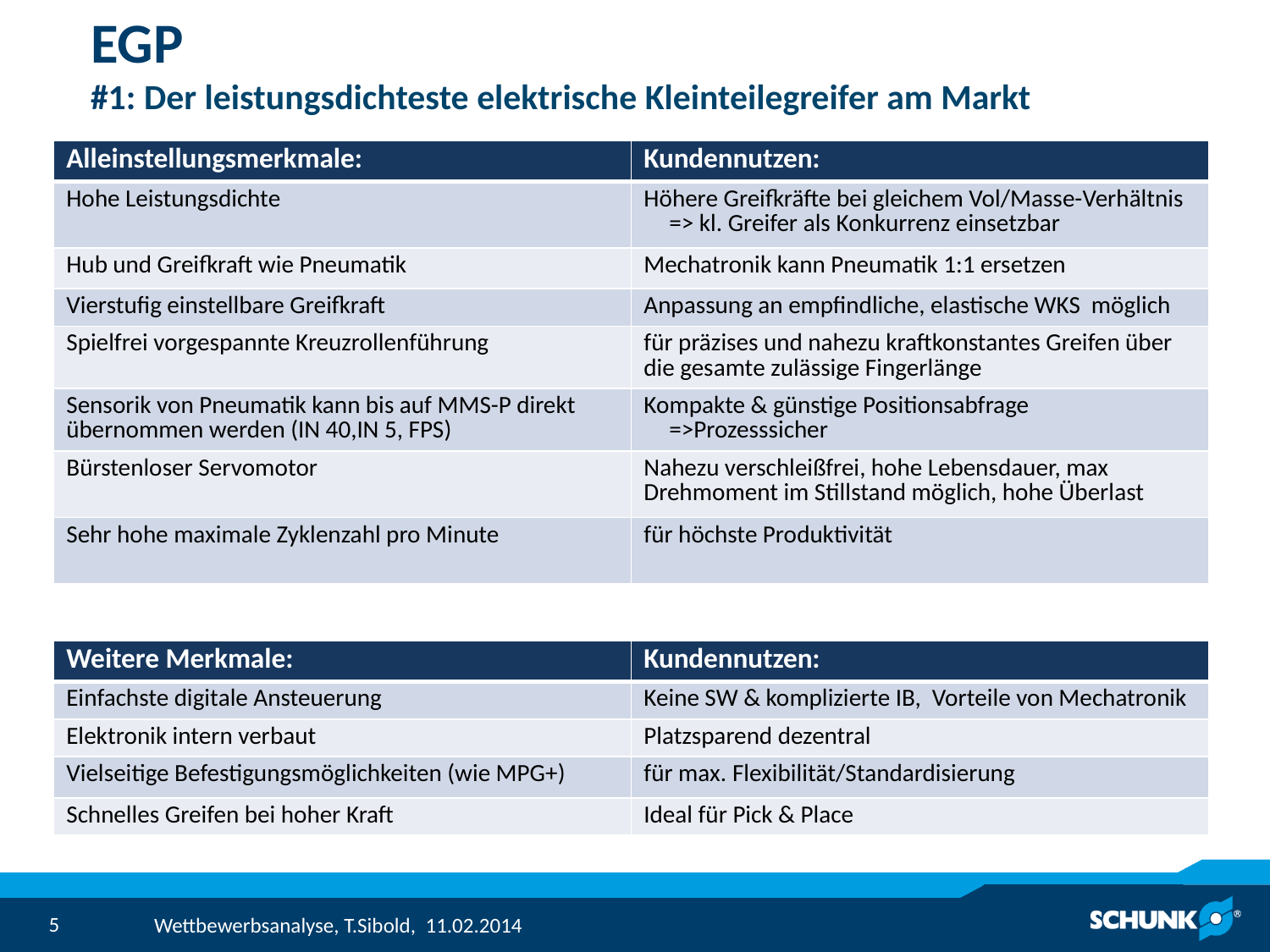

# EGP #1: Der leistungsdichteste elektrische Kleinteilegreifer am Markt
| Alleinstellungsmerkmale: | Kundennutzen: |
| --- | --- |
| Hohe Leistungsdichte | Höhere Greifkräfte bei gleichem Vol/Masse-Verhältnis => kl. Greifer als Konkurrenz einsetzbar |
| Hub und Greifkraft wie Pneumatik | Mechatronik kann Pneumatik 1:1 ersetzen |
| Vierstufig einstellbare Greifkraft | Anpassung an empfindliche, elastische WKS möglich |
| Spielfrei vorgespannte Kreuzrollenführung | für präzises und nahezu kraftkonstantes Greifen über die gesamte zulässige Fingerlänge |
| Sensorik von Pneumatik kann bis auf MMS-P direkt übernommen werden (IN 40,IN 5, FPS) | Kompakte & günstige Positionsabfrage =>Prozesssicher |
| Bürstenloser Servomotor | Nahezu verschleißfrei, hohe Lebensdauer, max Drehmoment im Stillstand möglich, hohe Überlast |
| Sehr hohe maximale Zyklenzahl pro Minute | für höchste Produktivität |
| Weitere Merkmale: | Kundennutzen: |
| --- | --- |
| Einfachste digitale Ansteuerung | Keine SW & komplizierte IB, Vorteile von Mechatronik |
| Elektronik intern verbaut | Platzsparend dezentral |
| Vielseitige Befestigungsmöglichkeiten (wie MPG+) | für max. Flexibilität/Standardisierung |
| Schnelles Greifen bei hoher Kraft | Ideal für Pick & Place |
5
Wettbewerbsanalyse, T.Sibold,  11.02.2014